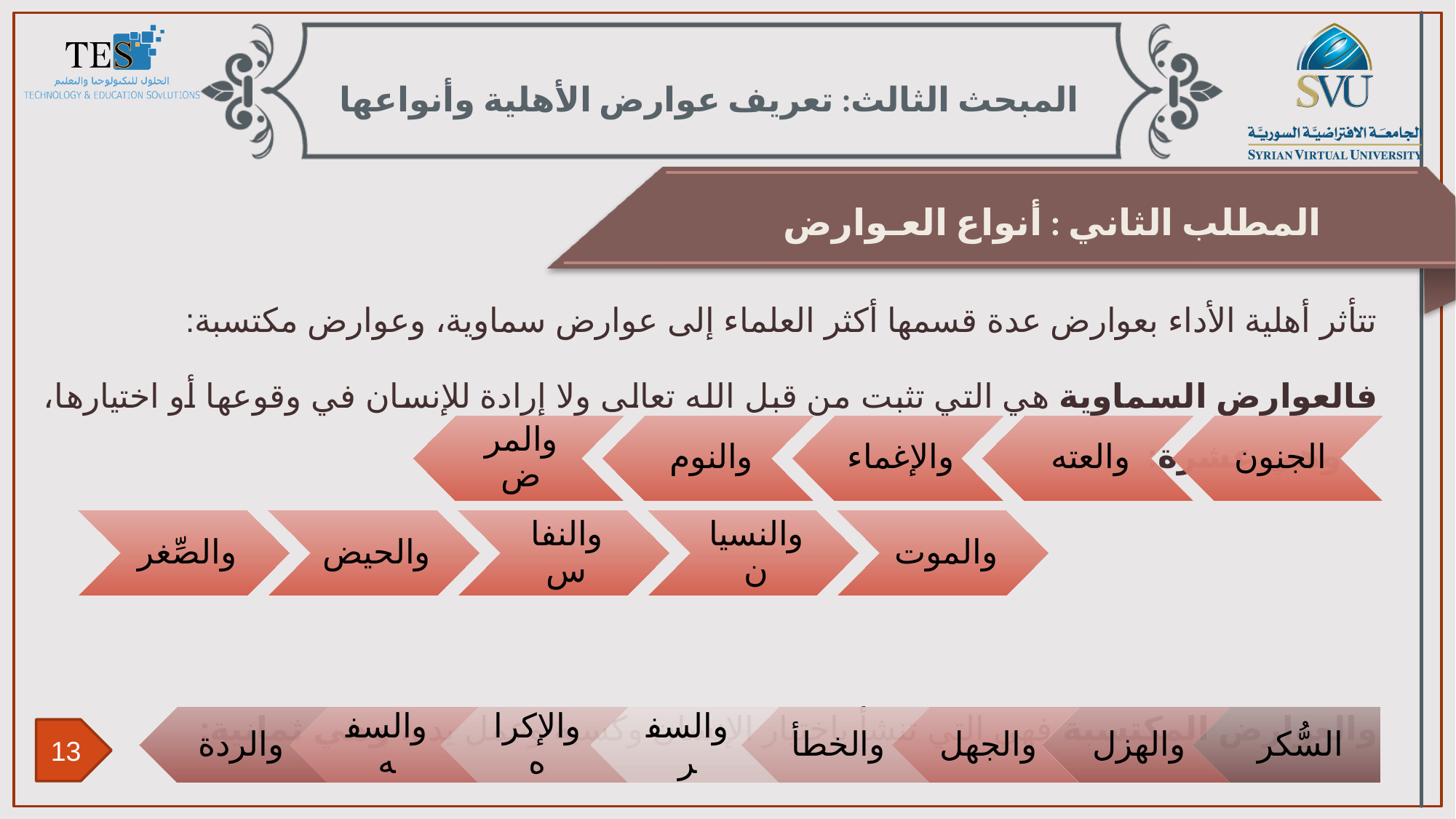

المبحث الثالث: تعريف عوارض الأهلية وأنواعها
المطلب الثاني : أنواع العـوارض
تتأثر أهلية الأداء بعوارض عدة قسمها أكثر العلماء إلى عوارض سماوية، وعوارض مكتسبة:
فالعوارض السماوية هي التي تثبت من قبل الله تعالى ولا إرادة للإنسان في وقوعها أو اختيارها، وهي عشرة:

والعوارض المكتسبة فهي التي تنشأ باختيار الإنسان وكسبه وعمل يده، وهي ثمانية:
الجنون
والعته
والإغماء
والنوم
والمرض
والصِّغر
والحيض
والنفاس
والنسيان
والموت
السُّكر
والهزل
والجهل
والخطأ
والسفر
والإكراه
والسفه
والردة